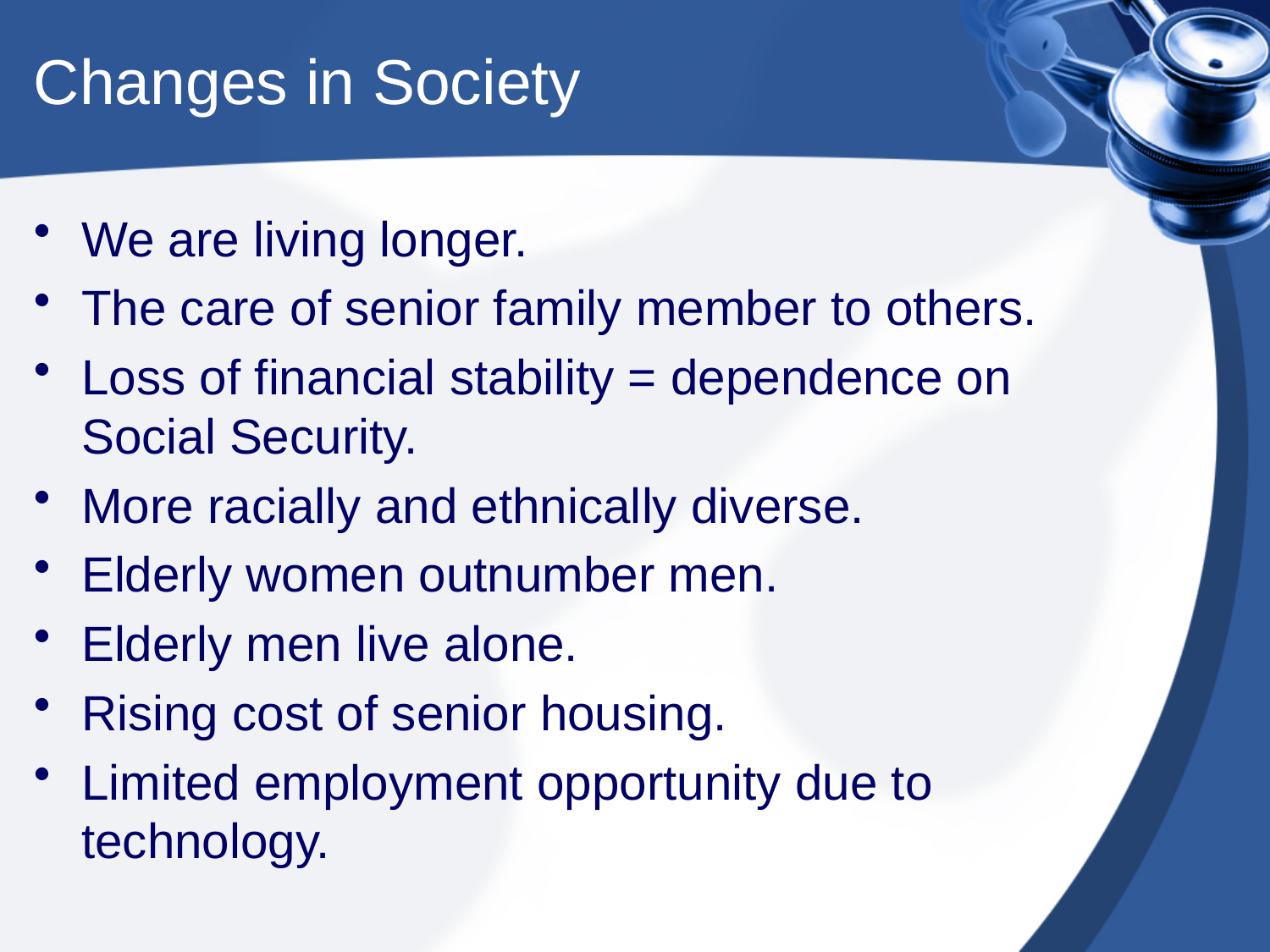

# Changes in Society
We are living longer.
The care of senior family member to others.
Loss of financial stability = dependence on Social Security.
More racially and ethnically diverse.
Elderly women outnumber men.
Elderly men live alone.
Rising cost of senior housing.
Limited employment opportunity due to technology.